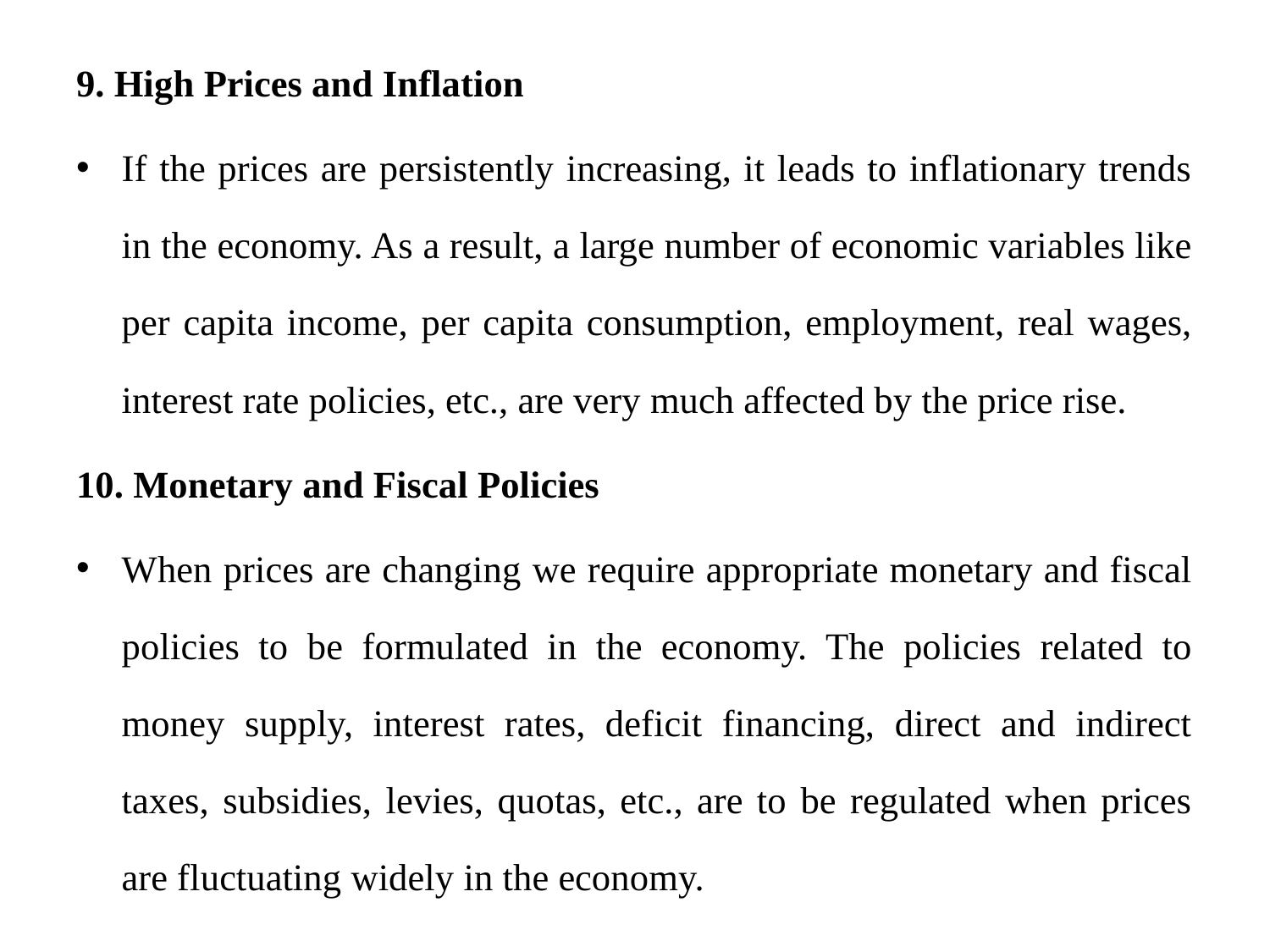

9. High Prices and Inflation
If the prices are persistently increasing, it leads to inflationary trends in the economy. As a result, a large number of economic variables like per capita income, per capita consumption, employment, real wages, interest rate policies, etc., are very much affected by the price rise.
10. Monetary and Fiscal Policies
When prices are changing we require appropriate monetary and fiscal policies to be formulated in the economy. The policies related to money supply, interest rates, deficit financing, direct and indirect taxes, subsidies, levies, quotas, etc., are to be regulated when prices are fluctuating widely in the economy.